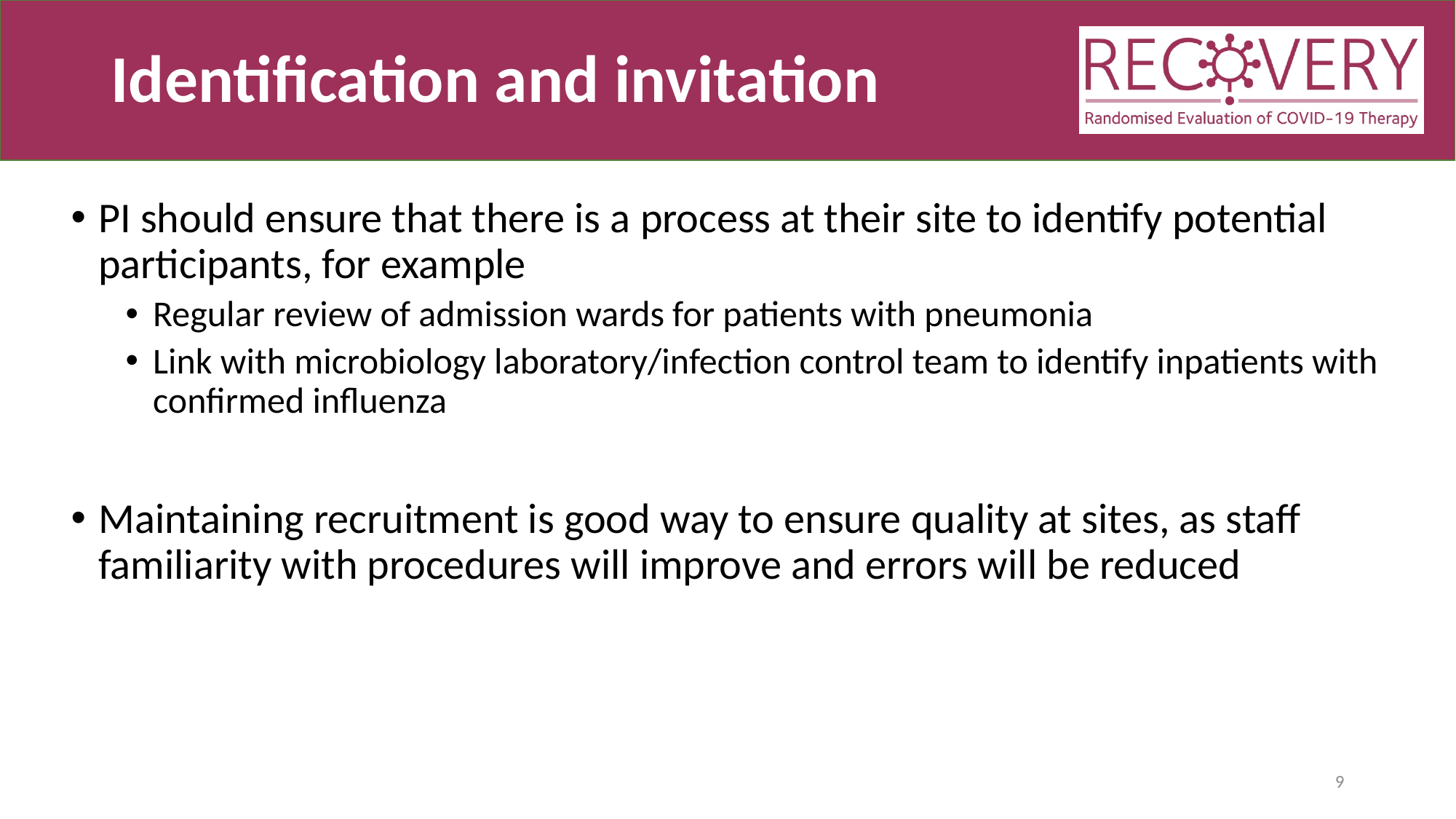

# Identification and invitation
PI should ensure that there is a process at their site to identify potential participants, for example
Regular review of admission wards for patients with pneumonia
Link with microbiology laboratory/infection control team to identify inpatients with confirmed influenza

Maintaining recruitment is good way to ensure quality at sites, as staff familiarity with procedures will improve and errors will be reduced
9